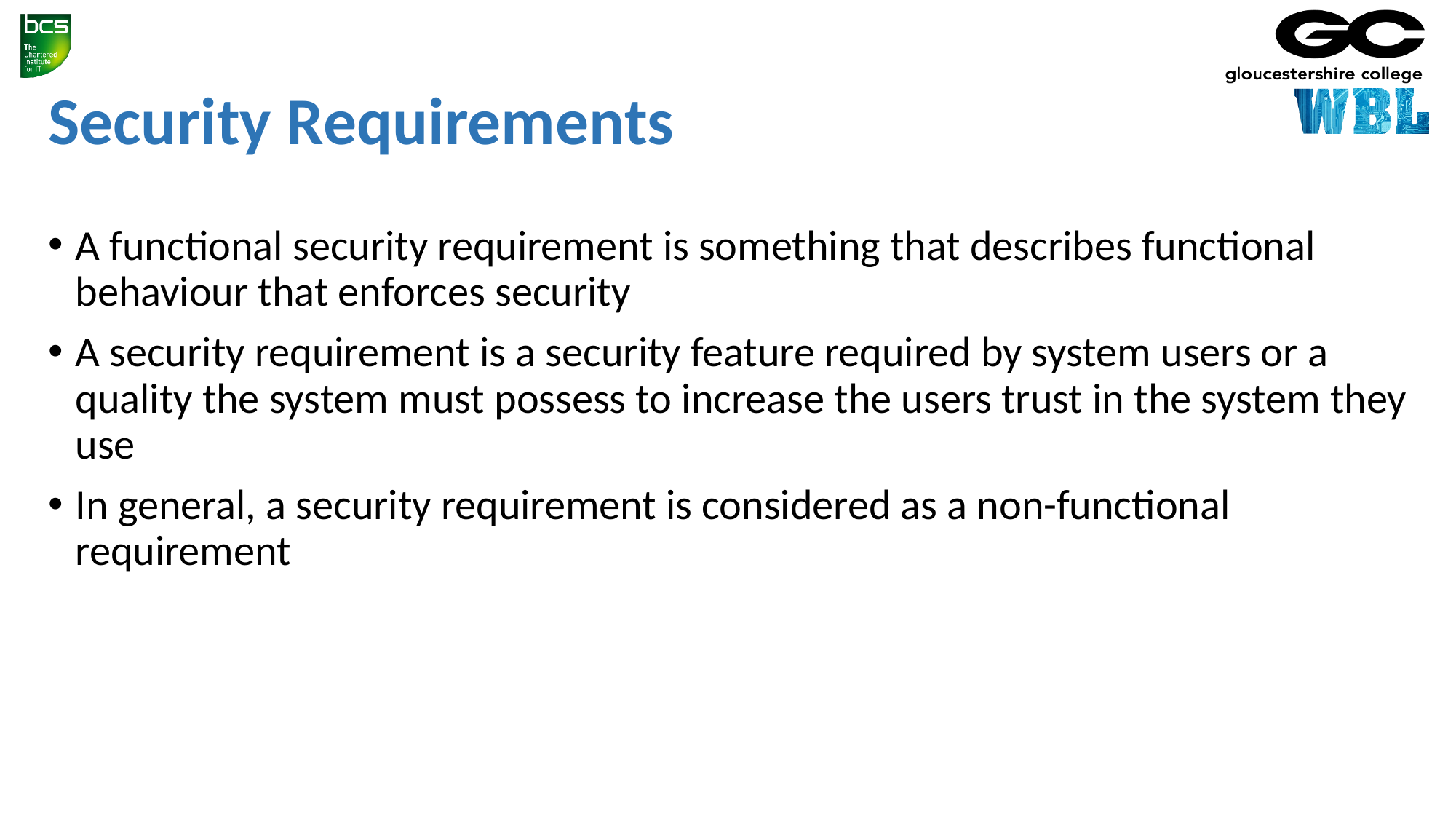

# Security Requirements
A functional security requirement is something that describes functional behaviour that enforces security
A security requirement is a security feature required by system users or a quality the system must possess to increase the users trust in the system they use
In general, a security requirement is considered as a non-functional requirement